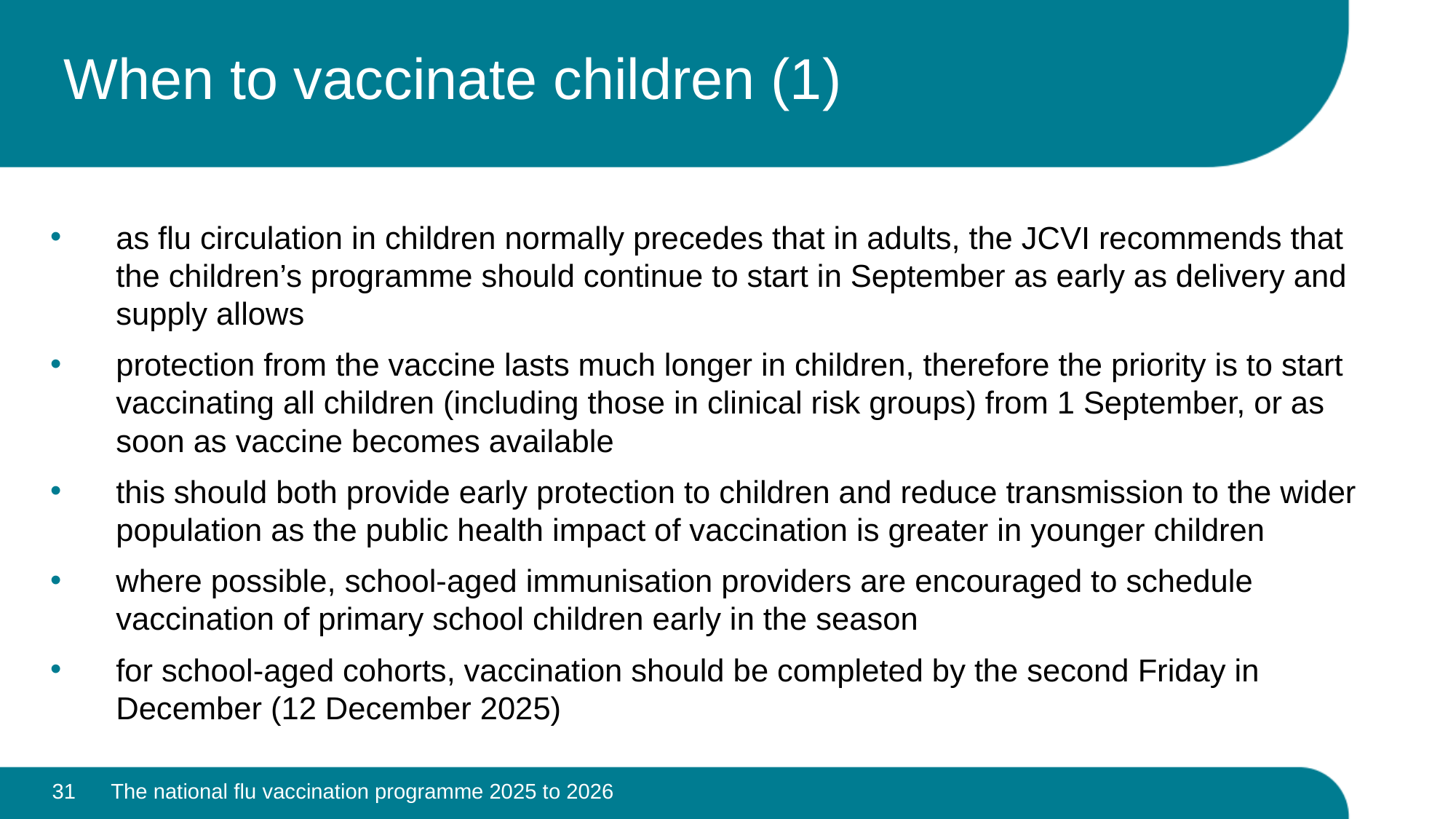

# When to vaccinate children (1)
as flu circulation in children normally precedes that in adults, the JCVI recommends that the children’s programme should continue to start in September as early as delivery and supply allows
protection from the vaccine lasts much longer in children, therefore the priority is to start vaccinating all children (including those in clinical risk groups) from 1 September, or as soon as vaccine becomes available
this should both provide early protection to children and reduce transmission to the wider population as the public health impact of vaccination is greater in younger children
where possible, school-aged immunisation providers are encouraged to schedule vaccination of primary school children early in the season
for school-aged cohorts, vaccination should be completed by the second Friday in December (12 December 2025)

31
The national flu vaccination programme 2025 to 2026